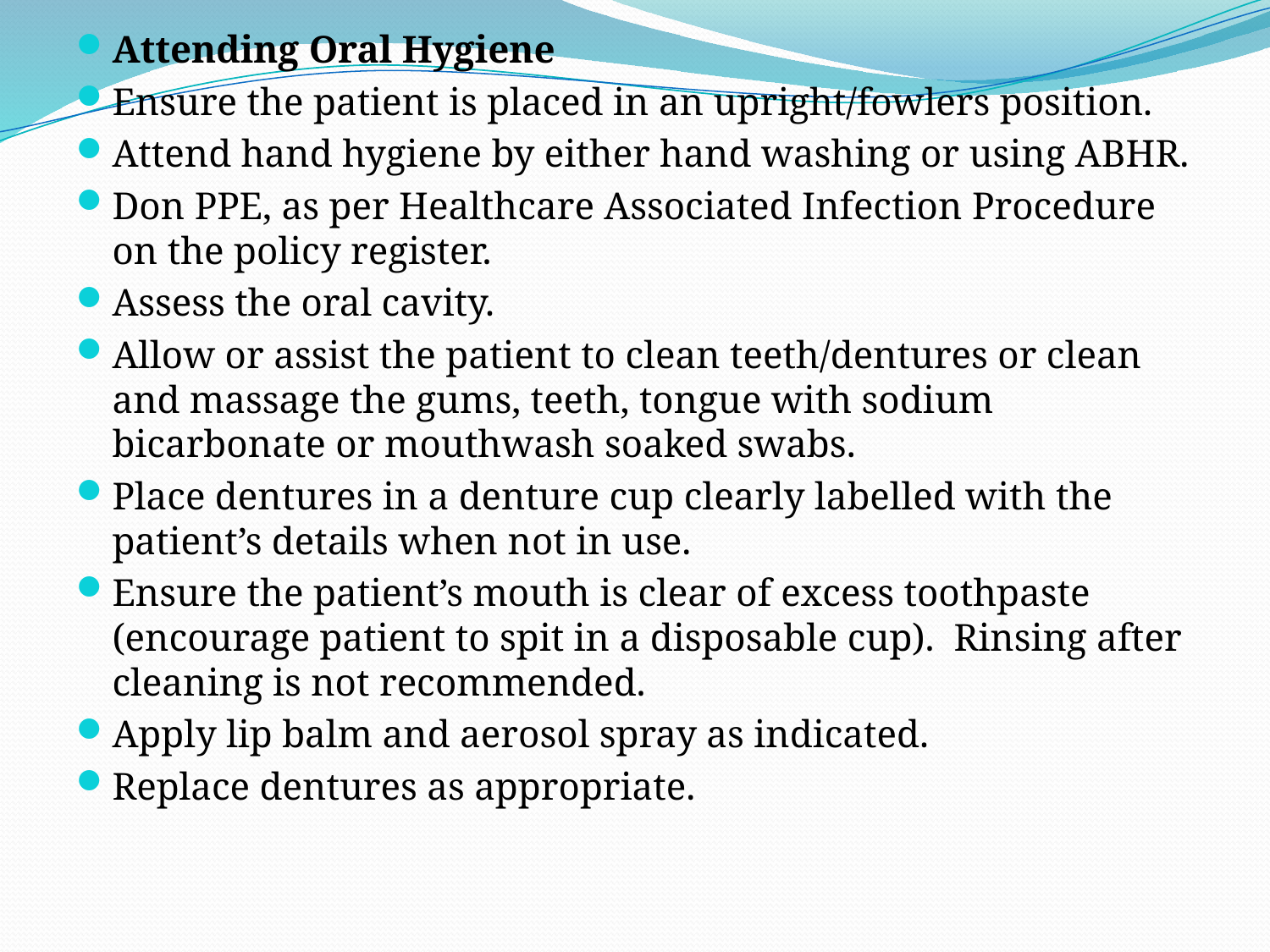

Attending Oral Hygiene
Ensure the patient is placed in an upright/fowlers position.
Attend hand hygiene by either hand washing or using ABHR.
Don PPE, as per Healthcare Associated Infection Procedure on the policy register.
Assess the oral cavity.
Allow or assist the patient to clean teeth/dentures or clean and massage the gums, teeth, tongue with sodium bicarbonate or mouthwash soaked swabs.
Place dentures in a denture cup clearly labelled with the patient’s details when not in use.
Ensure the patient’s mouth is clear of excess toothpaste (encourage patient to spit in a disposable cup).  Rinsing after cleaning is not recommended.
Apply lip balm and aerosol spray as indicated.
Replace dentures as appropriate.